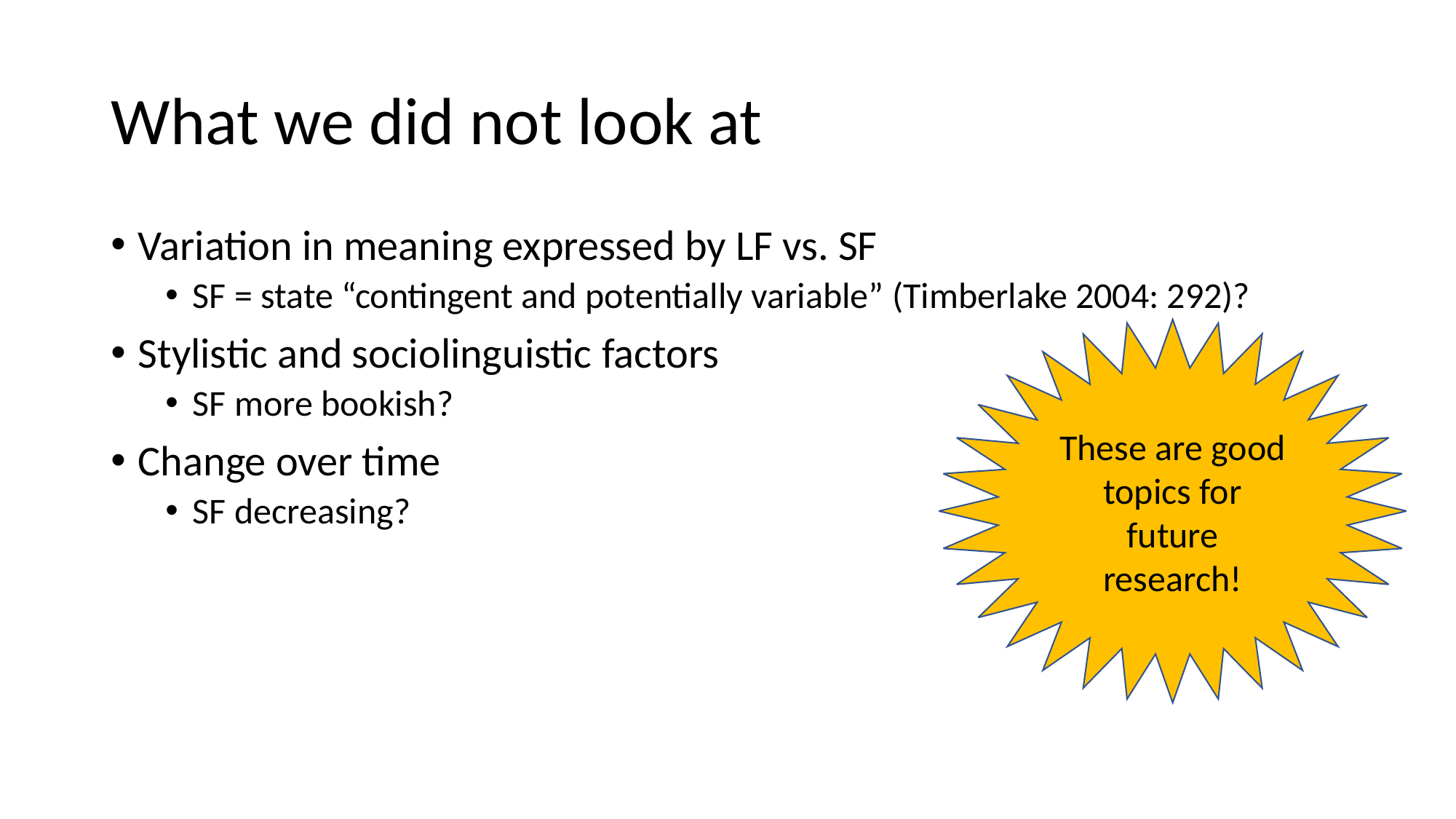

# What we did not look at
Variation in meaning expressed by LF vs. SF
SF = state “contingent and potentially variable” (Timberlake 2004: 292)?
Stylistic and sociolinguistic factors
SF more bookish?
Change over time
SF decreasing?
These are good topics for future research!